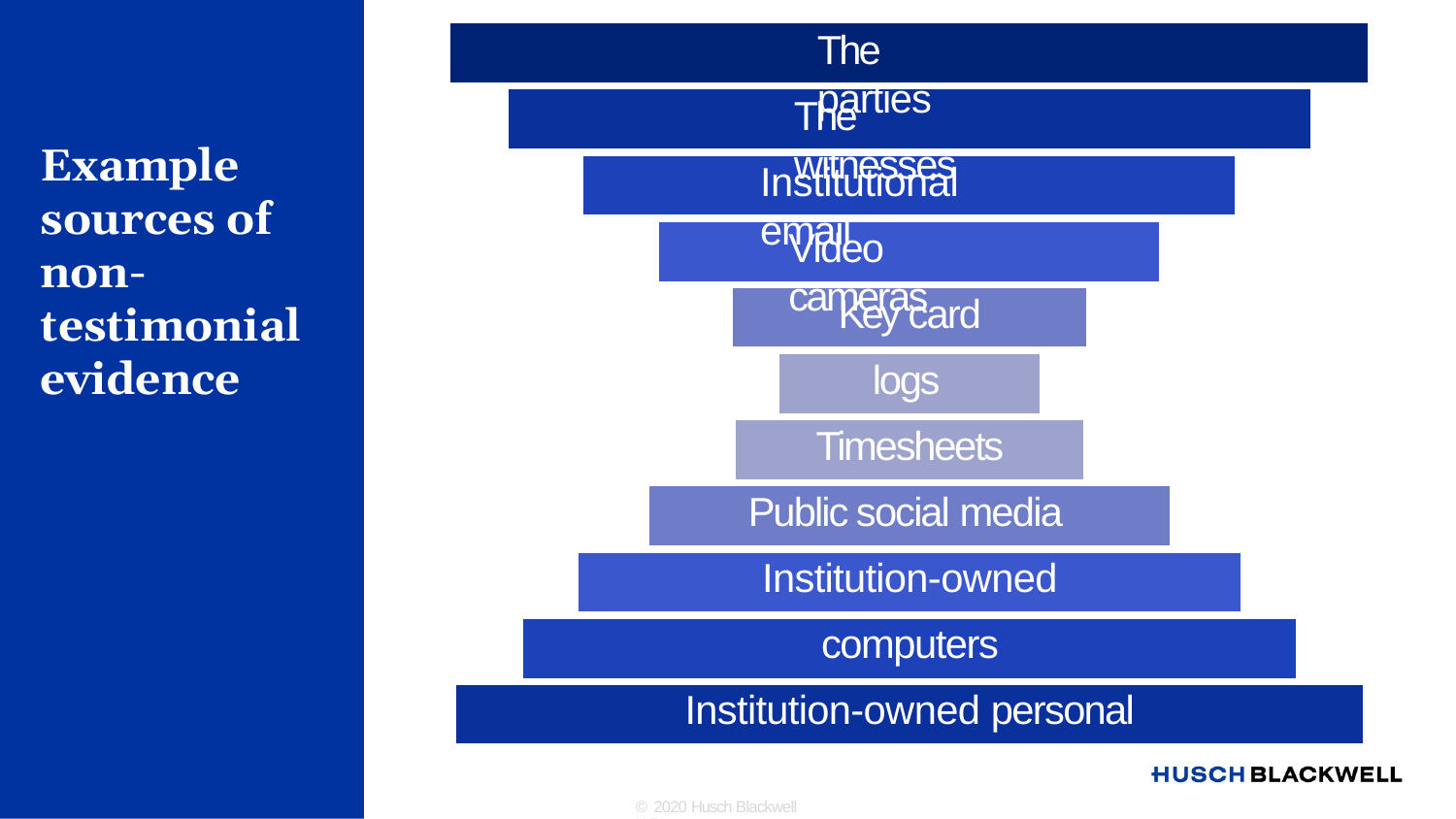

The parties

The witnesses
Example  sources of
non-testimonial  evidence

Institutional email

Video cameras
Key card logs  Timesheets
Public social media  Institution-owned computers
Institution-owned personal devices  Information on institutional servers  Police

© 2020 Husch Blackwell LLP